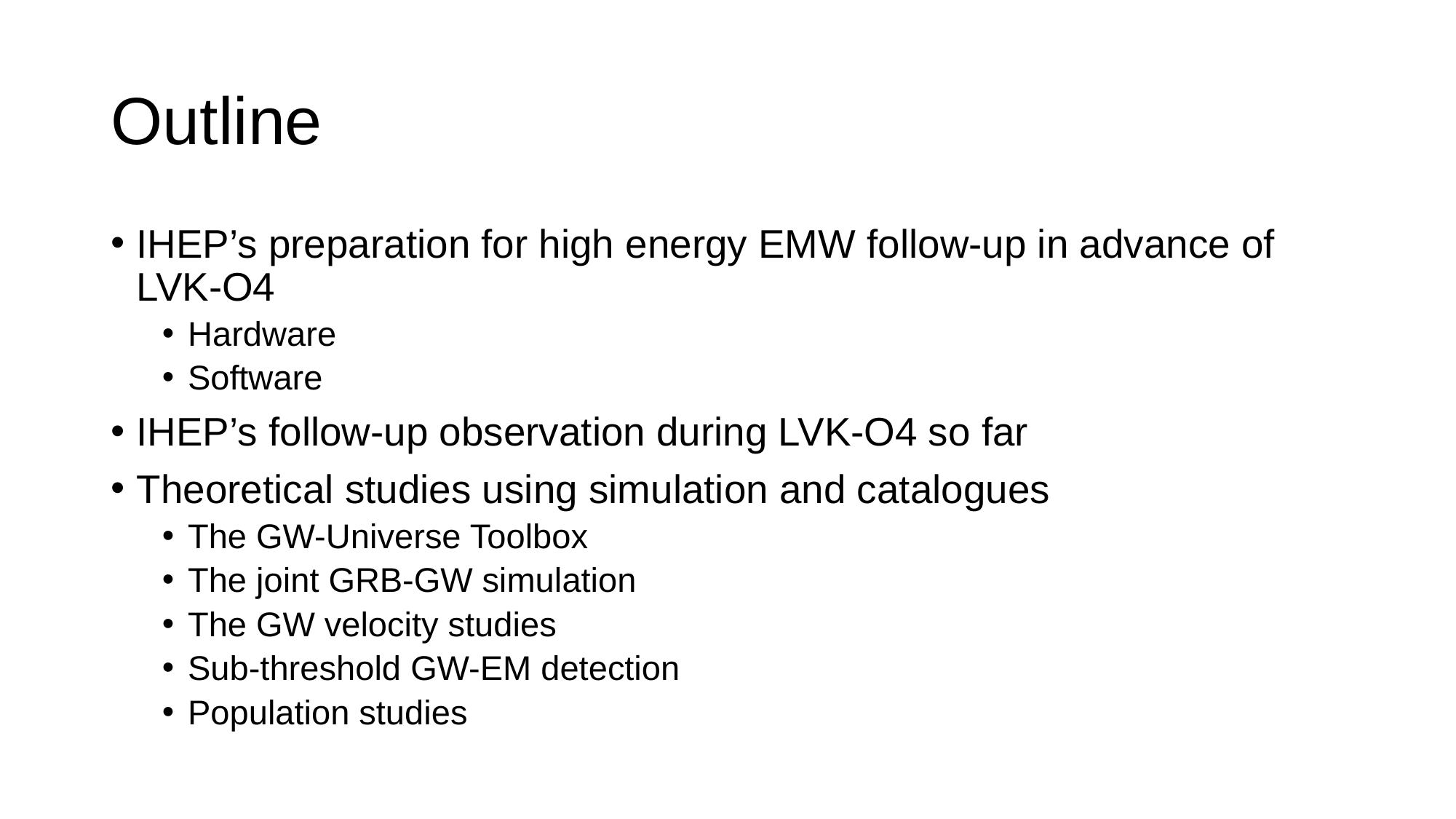

# Outline
IHEP’s preparation for high energy EMW follow-up in advance of LVK-O4
Hardware
Software
IHEP’s follow-up observation during LVK-O4 so far
Theoretical studies using simulation and catalogues
The GW-Universe Toolbox
The joint GRB-GW simulation
The GW velocity studies
Sub-threshold GW-EM detection
Population studies